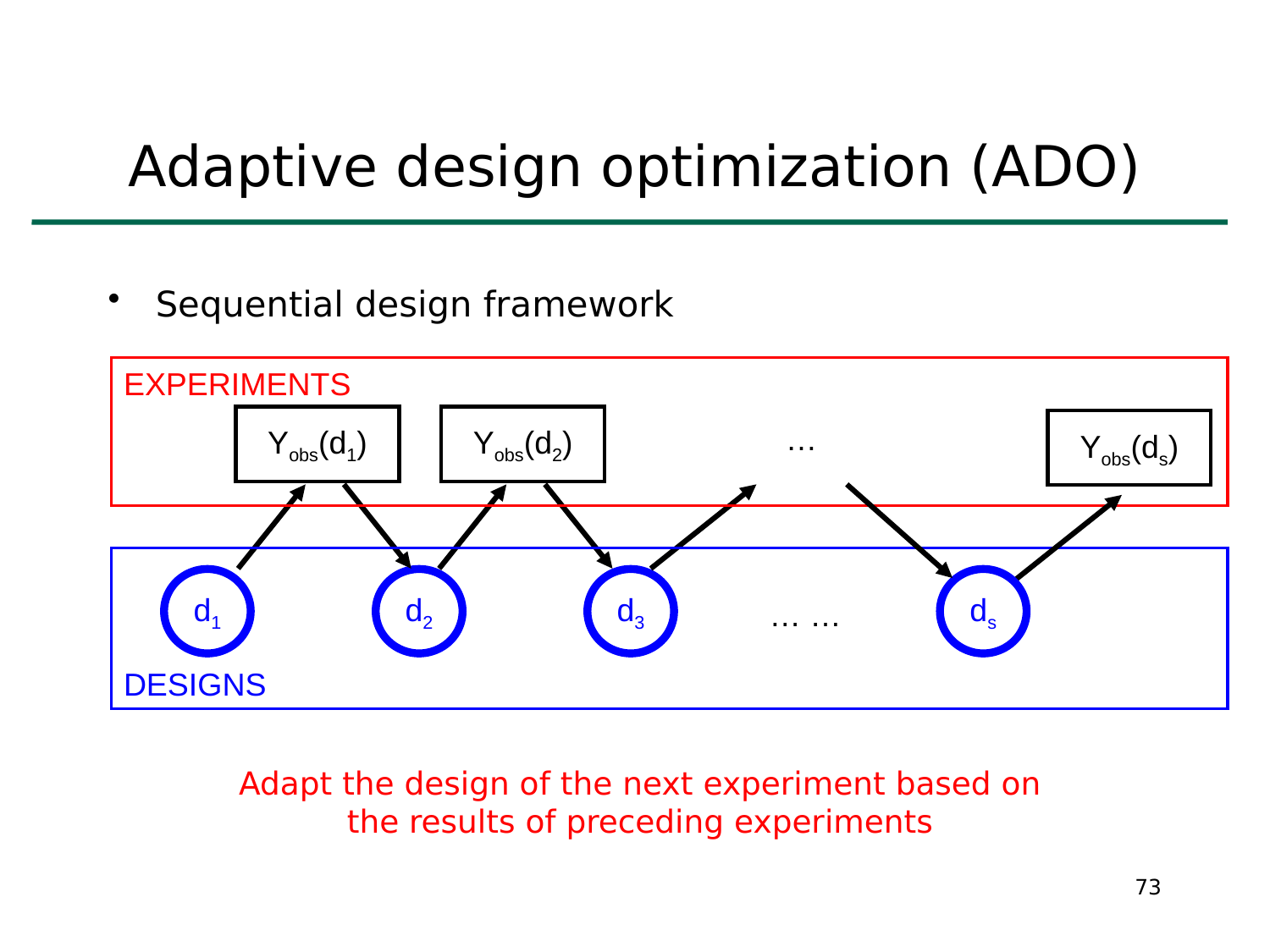

# Adaptive design optimization (ADO)

Sequential design framework

EXPERIMENTS
…
Yobs(d1)
Yobs(d2)
Yobs(ds)

DESIGNS
d1
d2
d3
ds
… …

Adapt the design of the next experiment based on the results of preceding experiments
73